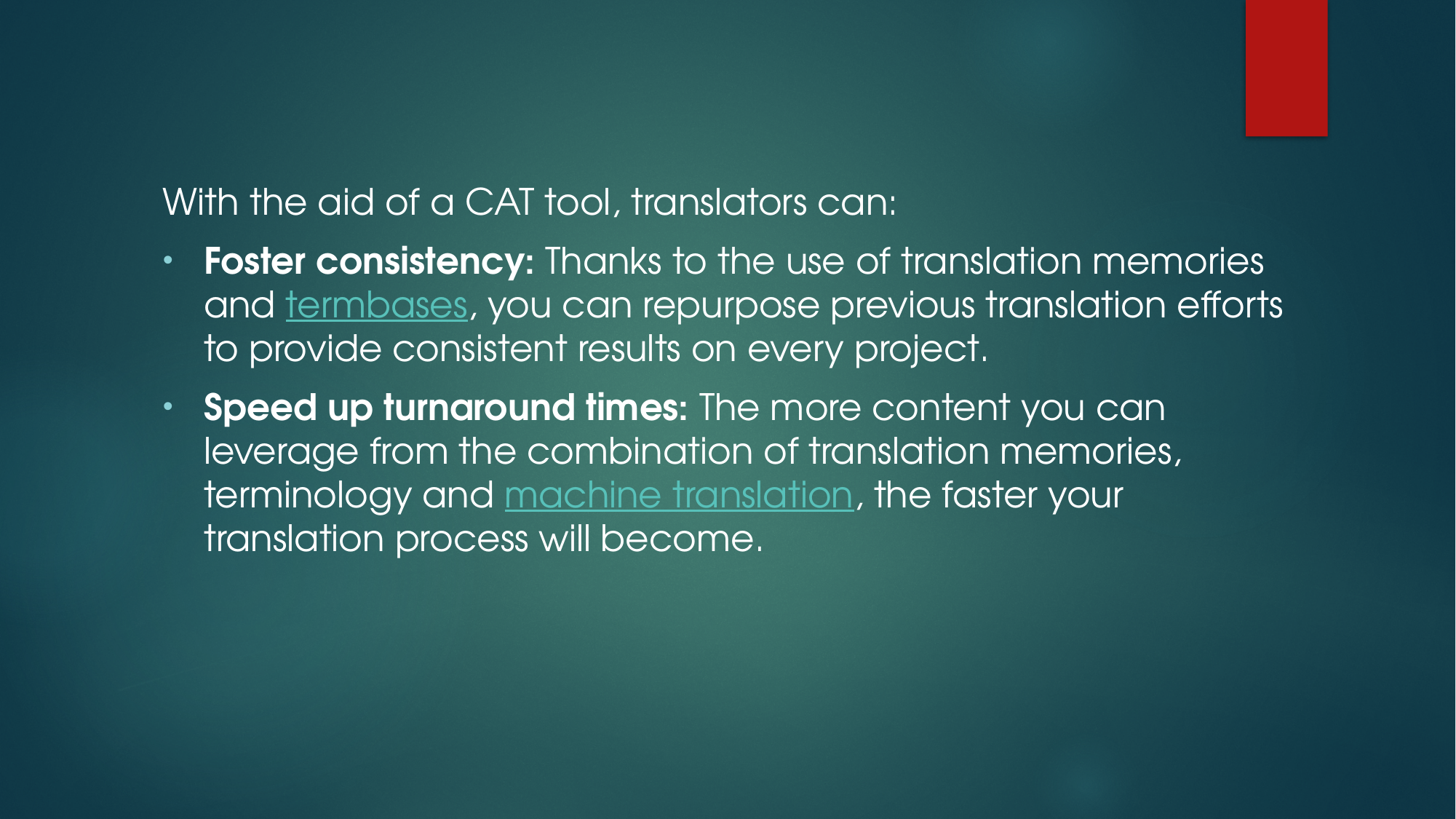

With the aid of a CAT tool, translators can:
Foster consistency: Thanks to the use of translation memories and termbases, you can repurpose previous translation efforts to provide consistent results on every project.
Speed up turnaround times: The more content you can leverage from the combination of translation memories, terminology and machine translation, the faster your translation process will become.